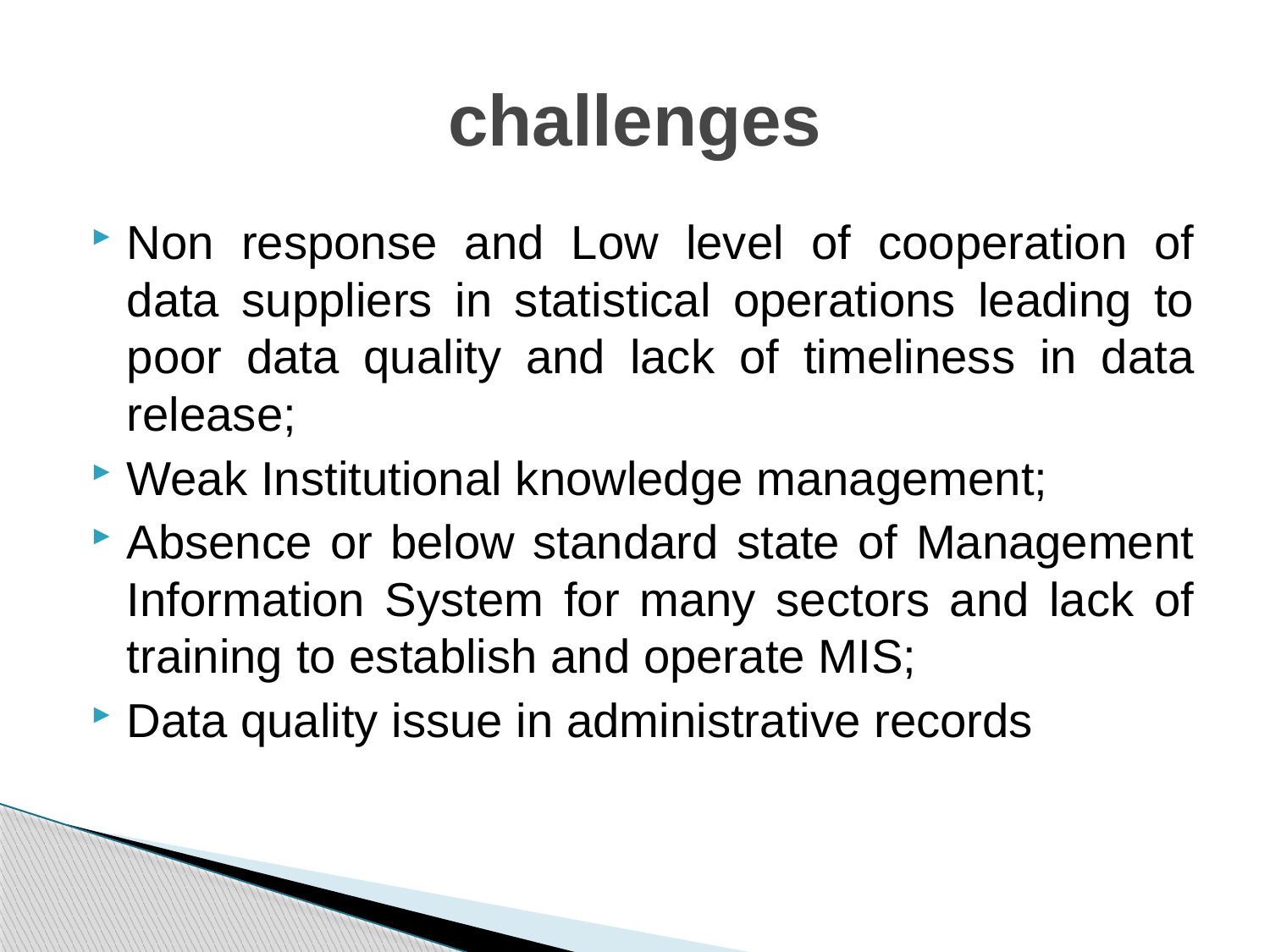

# challenges
Non response and Low level of cooperation of data suppliers in statistical operations leading to poor data quality and lack of timeliness in data release;
Weak Institutional knowledge management;
Absence or below standard state of Management Information System for many sectors and lack of training to establish and operate MIS;
Data quality issue in administrative records